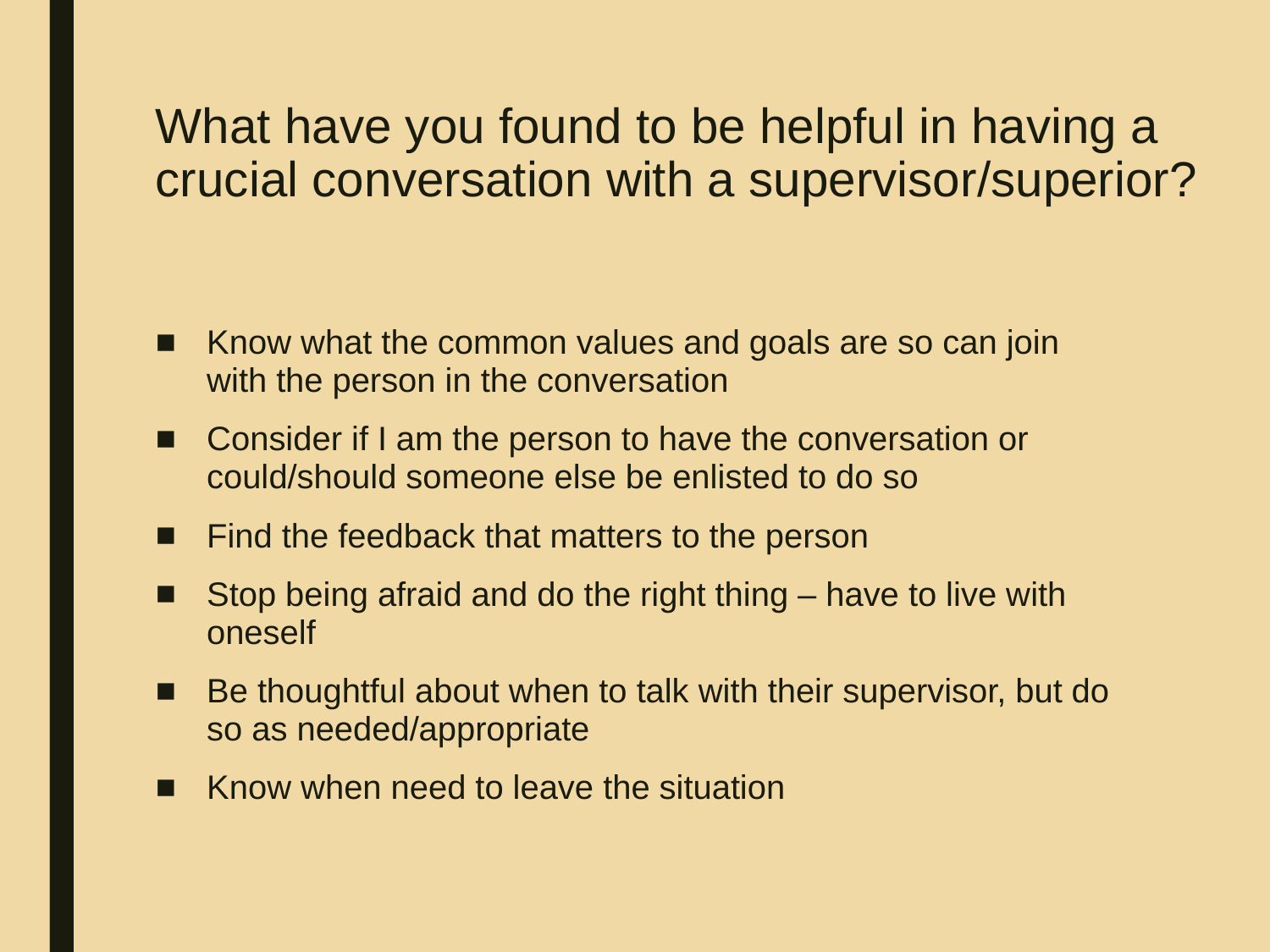

# What have you found to be helpful in having a crucial conversation with a supervisor/superior?
Know what the common values and goals are so can join with the person in the conversation
Consider if I am the person to have the conversation or could/should someone else be enlisted to do so
Find the feedback that matters to the person
Stop being afraid and do the right thing – have to live with oneself
Be thoughtful about when to talk with their supervisor, but do so as needed/appropriate
Know when need to leave the situation